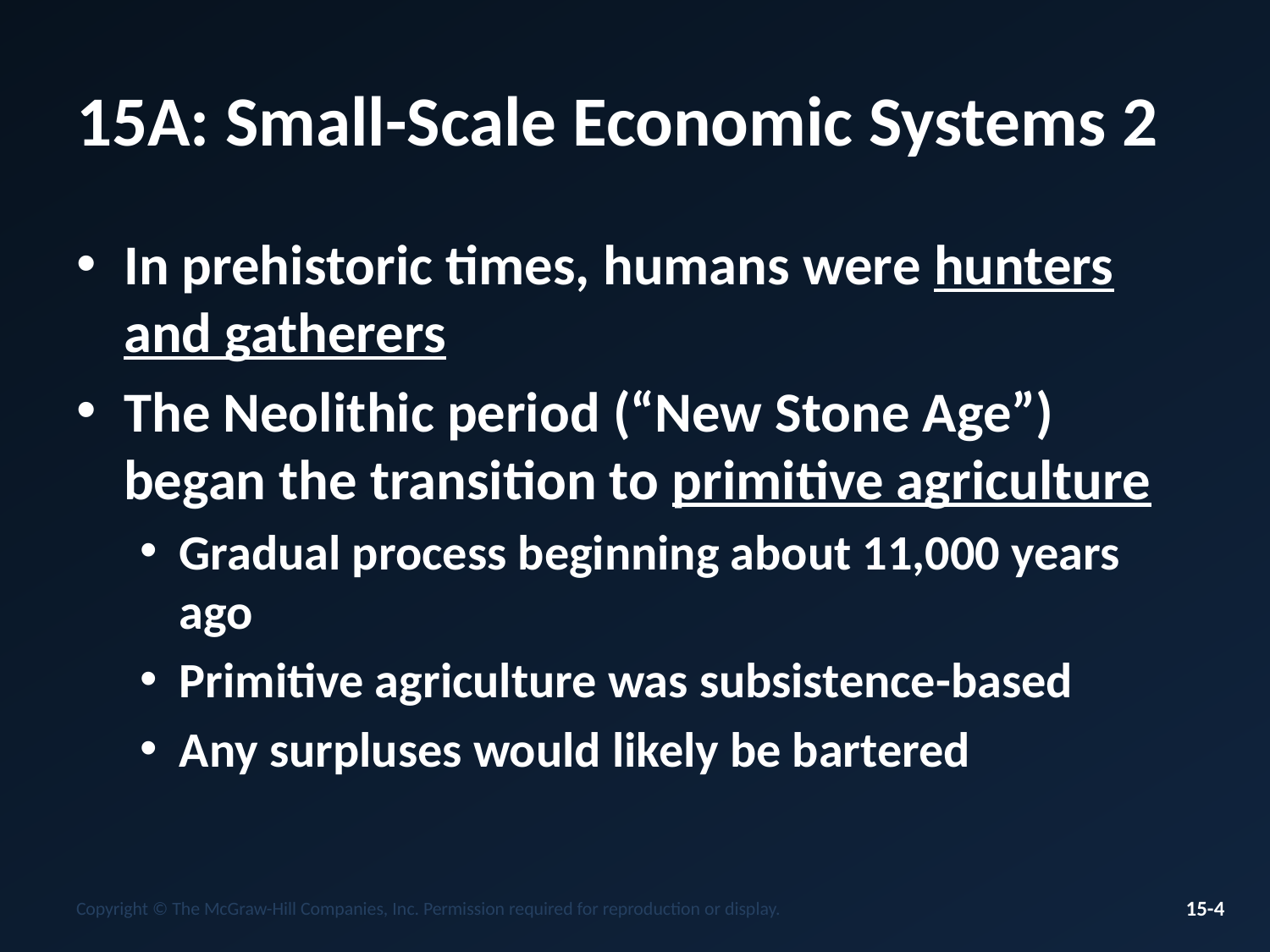

# 15A: Small-Scale Economic Systems 2
In prehistoric times, humans were hunters and gatherers
The Neolithic period (“New Stone Age”) began the transition to primitive agriculture
Gradual process beginning about 11,000 years ago
Primitive agriculture was subsistence-based
Any surpluses would likely be bartered

Copyright © The McGraw-Hill Companies, Inc. Permission required for reproduction or display.
15-4